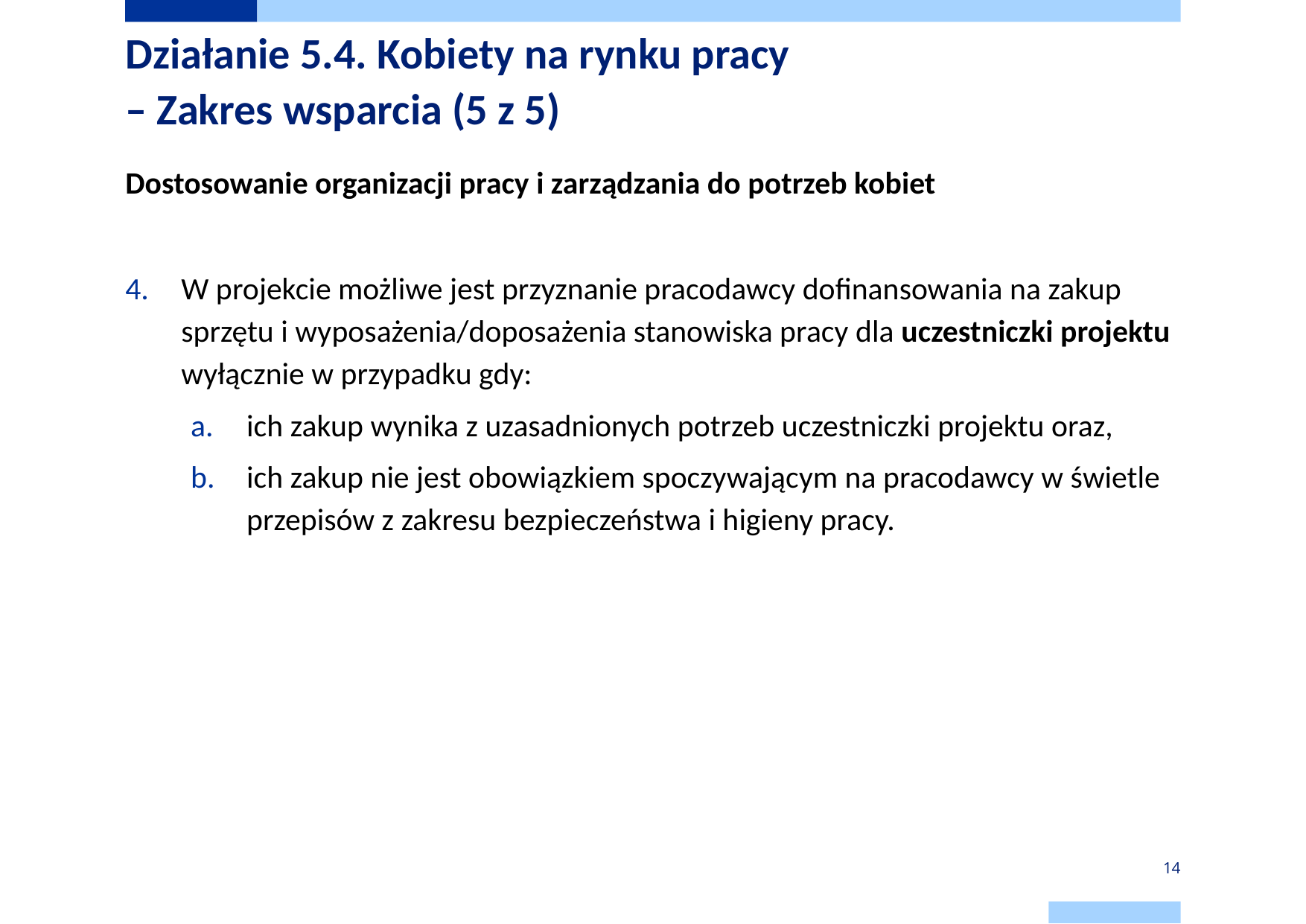

# Działanie 5.4. Kobiety na rynku pracy – Zakres wsparcia (5 z 5)
Dostosowanie organizacji pracy i zarządzania do potrzeb kobiet

W projekcie możliwe jest przyznanie pracodawcy dofinansowania na zakup sprzętu i wyposażenia/doposażenia stanowiska pracy dla uczestniczki projektu wyłącznie w przypadku gdy:
ich zakup wynika z uzasadnionych potrzeb uczestniczki projektu oraz,
ich zakup nie jest obowiązkiem spoczywającym na pracodawcy w świetle przepisów z zakresu bezpieczeństwa i higieny pracy.

14